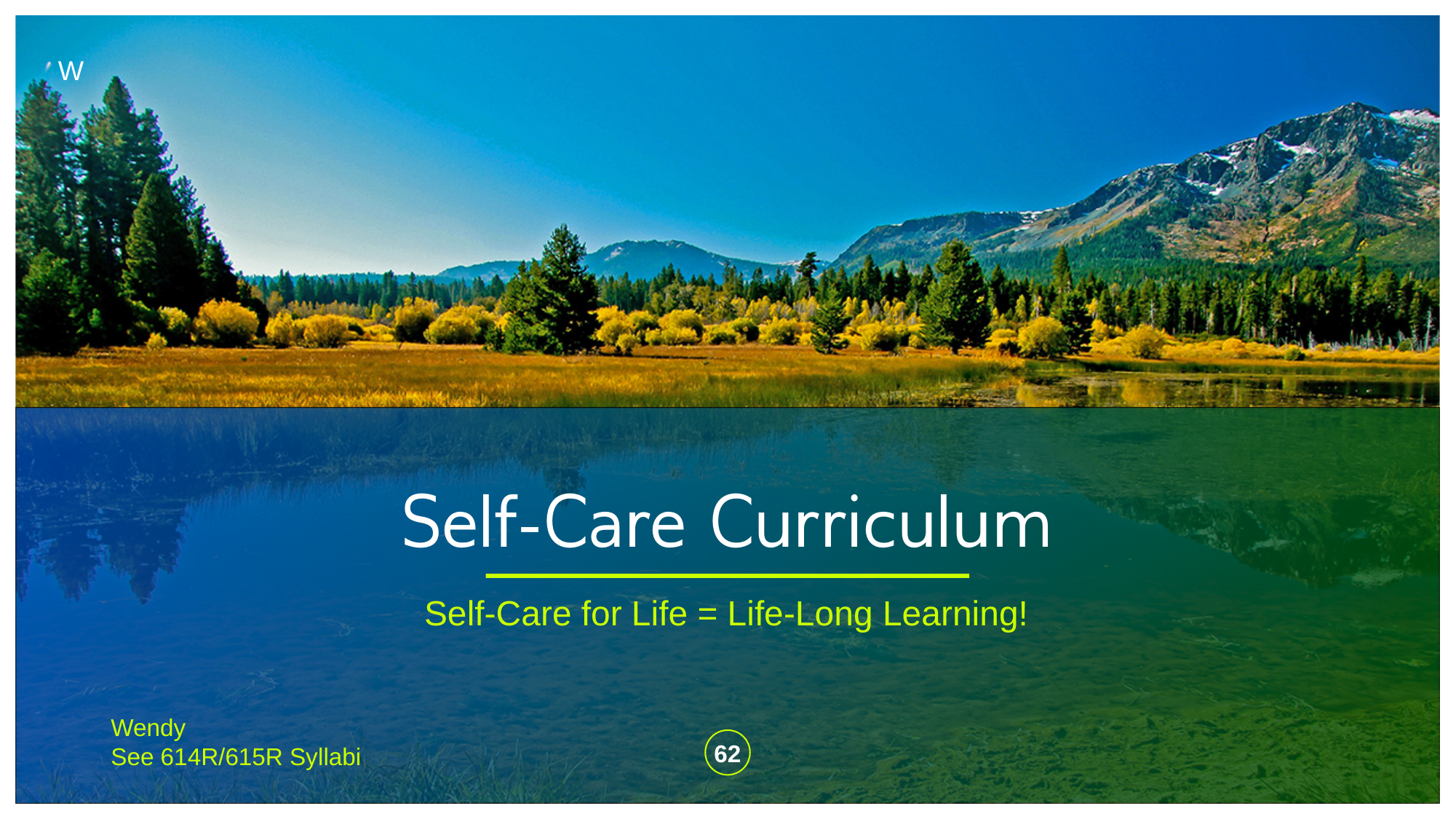

W
# Self-Care Curriculum
Self-Care for Life = Life-Long Learning!
Wendy
See 614R/615R Syllabi
62